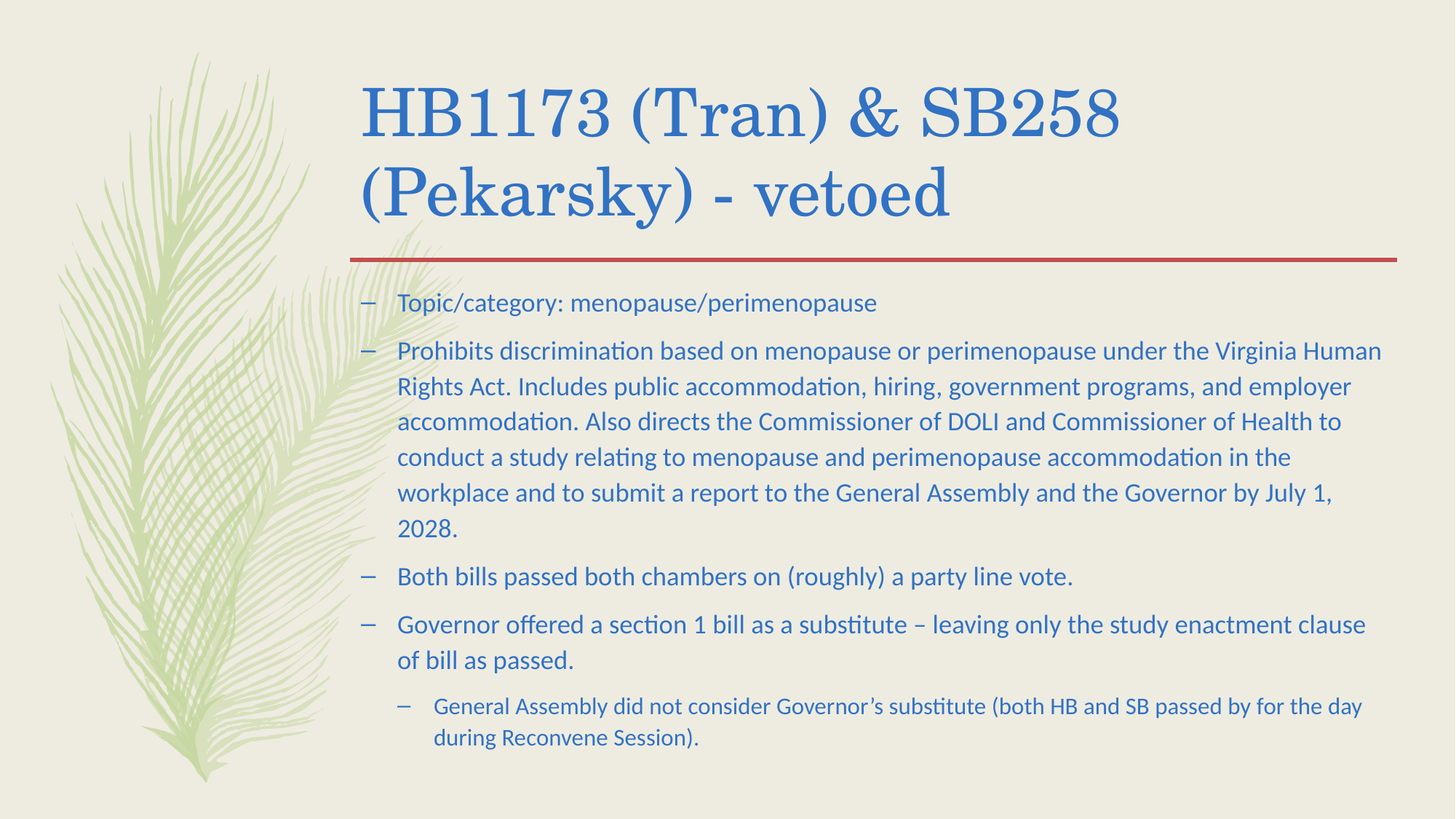

# HB1173 (Tran) & SB258 (Pekarsky) - vetoed
Topic/category: menopause/perimenopause
Prohibits discrimination based on menopause or perimenopause under the Virginia Human Rights Act. Includes public accommodation, hiring, government programs, and employer accommodation. Also directs the Commissioner of DOLI and Commissioner of Health to conduct a study relating to menopause and perimenopause accommodation in the workplace and to submit a report to the General Assembly and the Governor by July 1, 2028.
Both bills passed both chambers on (roughly) a party line vote.
Governor offered a section 1 bill as a substitute – leaving only the study enactment clause of bill as passed.
General Assembly did not consider Governor’s substitute (both HB and SB passed by for the day during Reconvene Session).